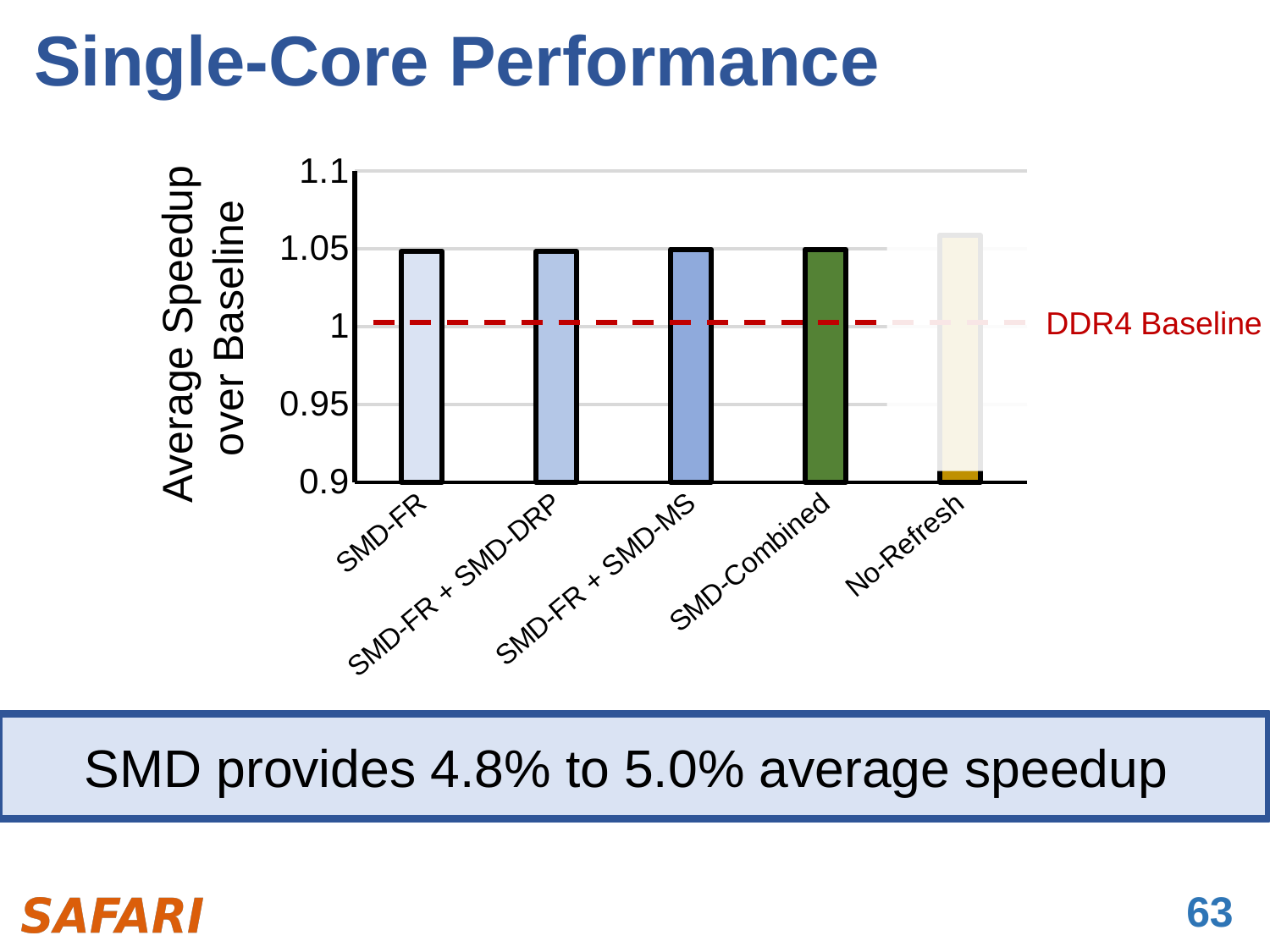

# Single-Core Performance

### Chart

| Category | System Configuratino |
|---|---|
| SMD-FR | 1.048259 |
| SMD-FR + SMD-DRP | 1.048135 |
| SMD-FR + SMD-MS | 1.04957 |
| SMD-Combined | 1.04957 |
| No-Refresh | 1.05846 |
Average Speedup
over Baseline
DDR4 Baseline
SMD provides 4.8% to 5.0% average speedup
63